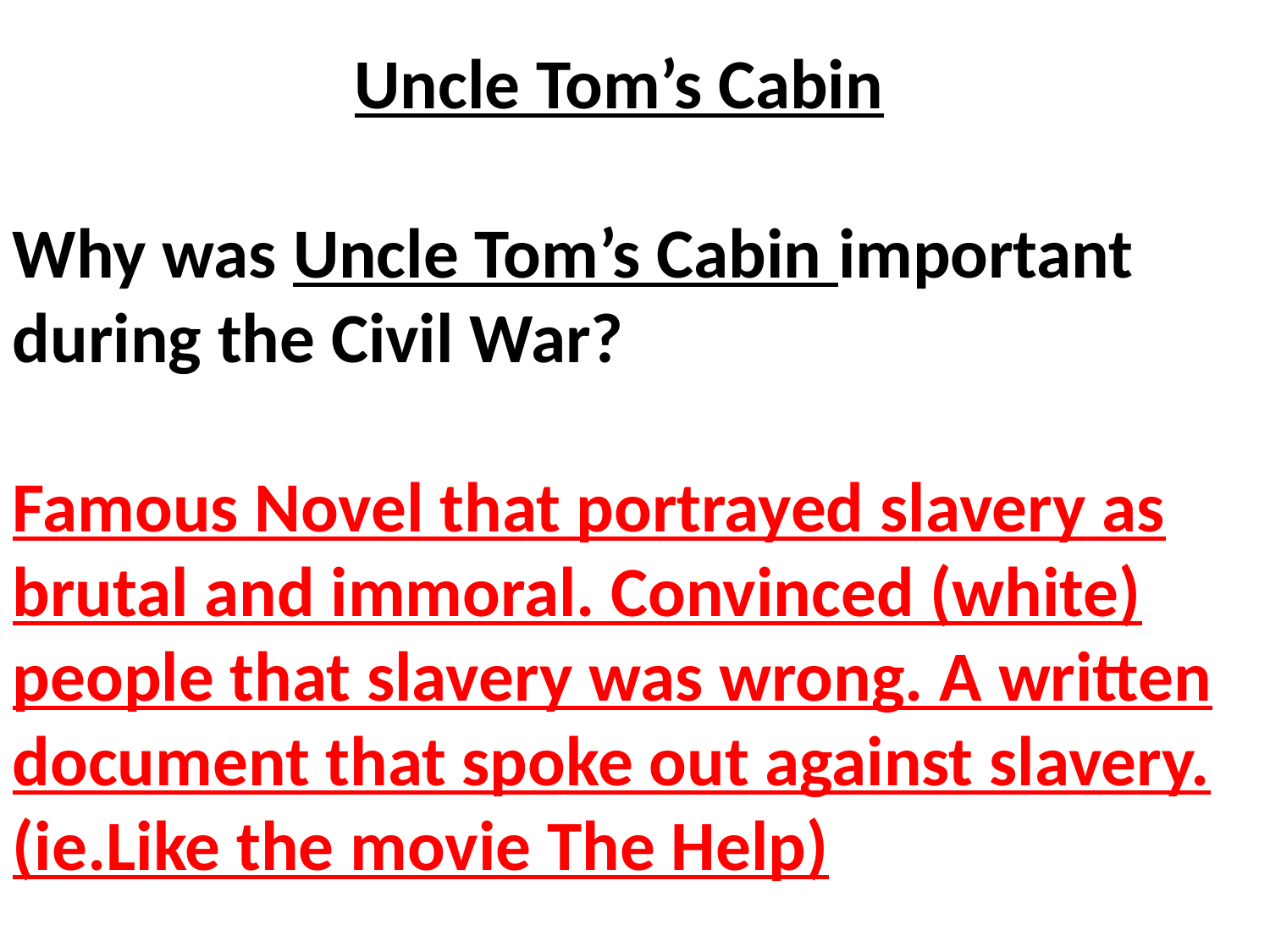

Uncle Tom’s Cabin

Why was Uncle Tom’s Cabin important during the Civil War?

Famous Novel that portrayed slavery as brutal and immoral. Convinced (white) people that slavery was wrong. A written document that spoke out against slavery.
(ie.Like the movie The Help)